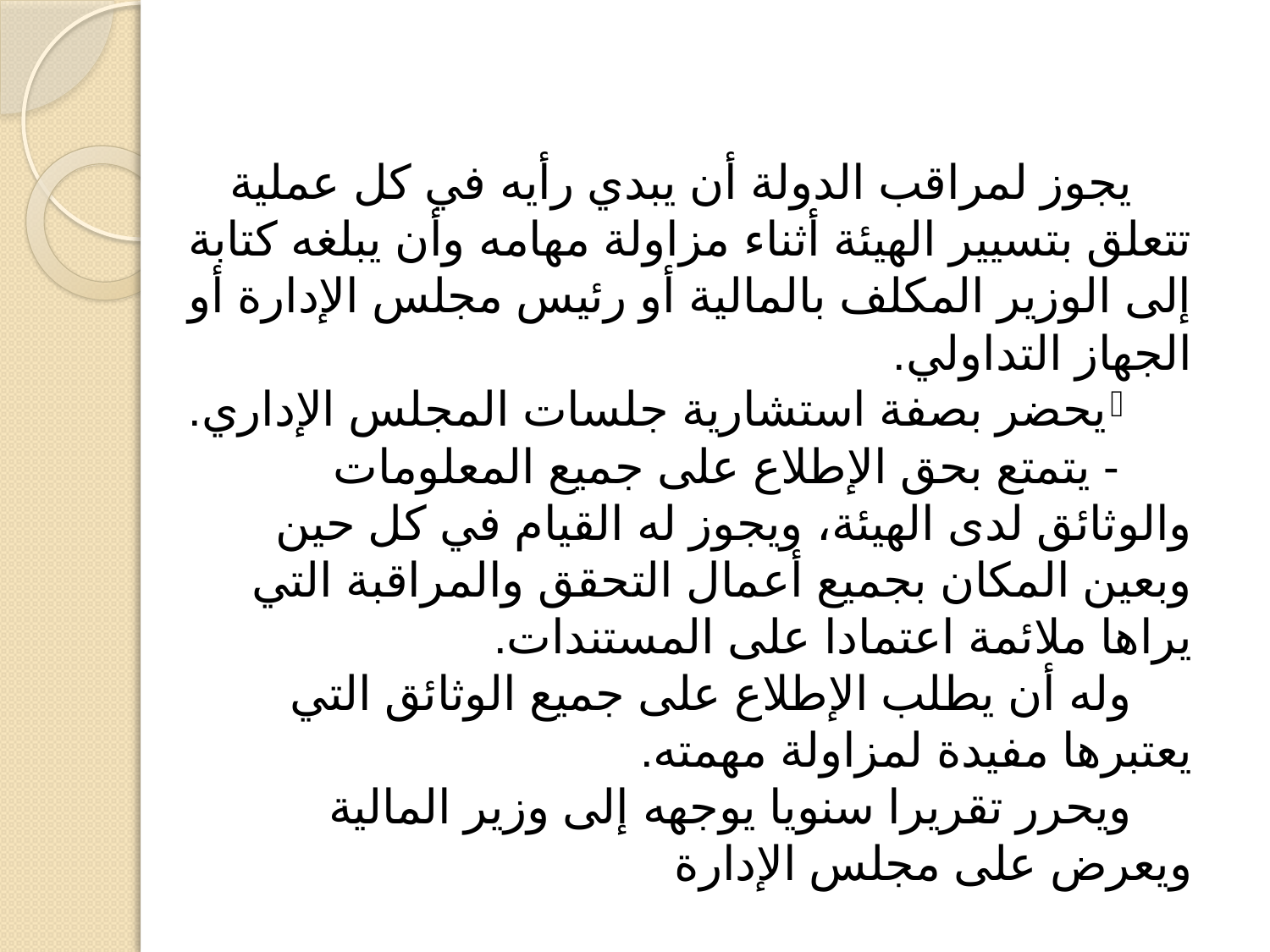

يجوز لمراقب الدولة أن يبدي رأيه في كل عملية تتعلق بتسيير الهيئة أثناء مزاولة مهامه وأن يبلغه كتابة إلى الوزير المكلف بالمالية أو رئيس مجلس الإدارة أو الجهاز التداولي.
يحضر بصفة استشارية جلسات المجلس الإداري.
 - يتمتع بحق الإطلاع على جميع المعلومات والوثائق لدى الهيئة، ويجوز له القيام في كل حين وبعين المكان بجميع أعمال التحقق والمراقبة التي يراها ملائمة اعتمادا على المستندات.
وله أن يطلب الإطلاع على جميع الوثائق التي يعتبرها مفيدة لمزاولة مهمته.
ويحرر تقريرا سنويا يوجهه إلى وزير المالية ويعرض على مجلس الإدارة